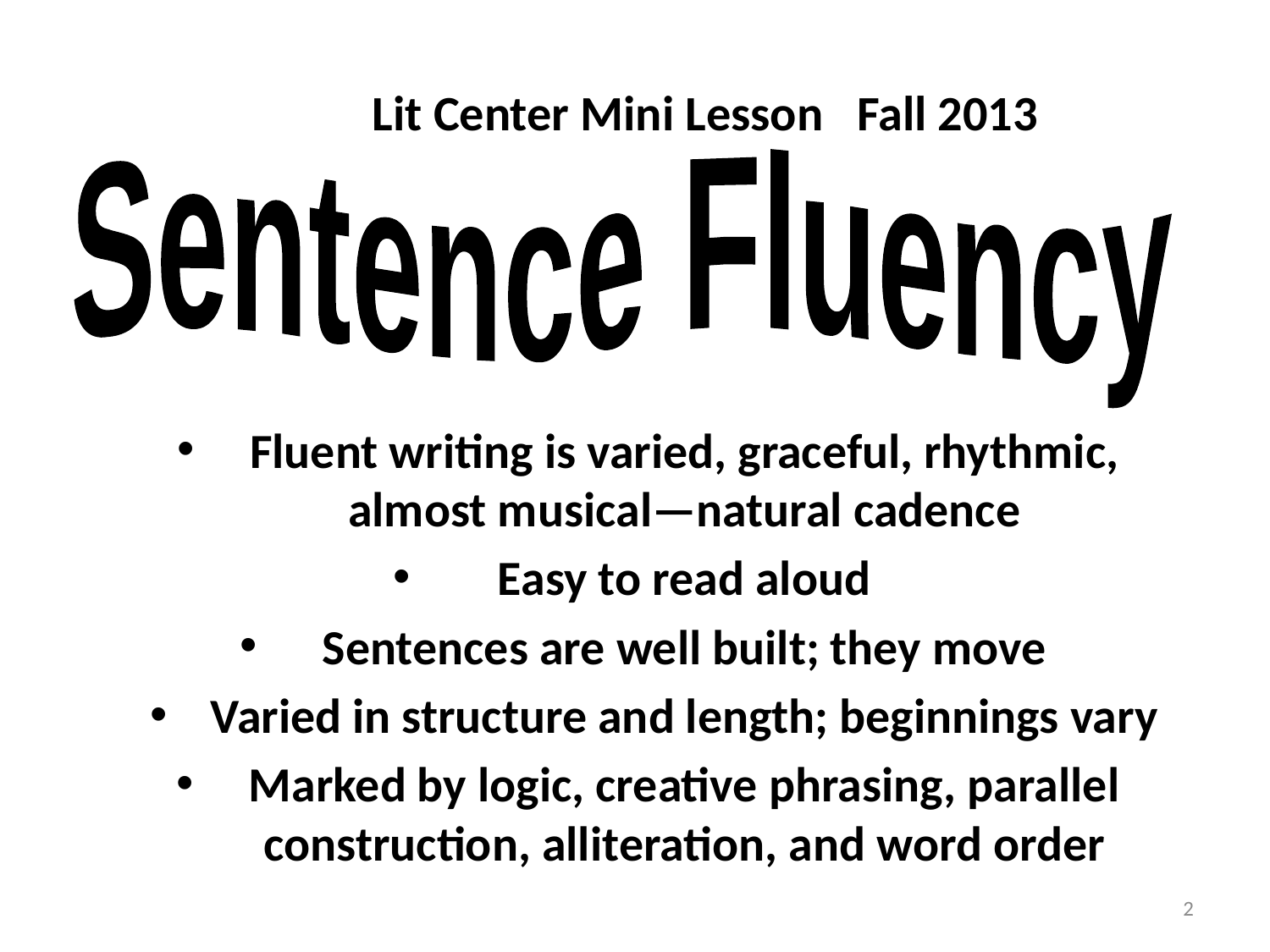

Lit Center Mini Lesson   Fall 2013
Sentence Fluency
Fluent writing is varied, graceful, rhythmic, almost musical—natural cadence
Easy to read aloud
Sentences are well built; they move
Varied in structure and length; beginnings vary
Marked by logic, creative phrasing, parallel construction, alliteration, and word order
2